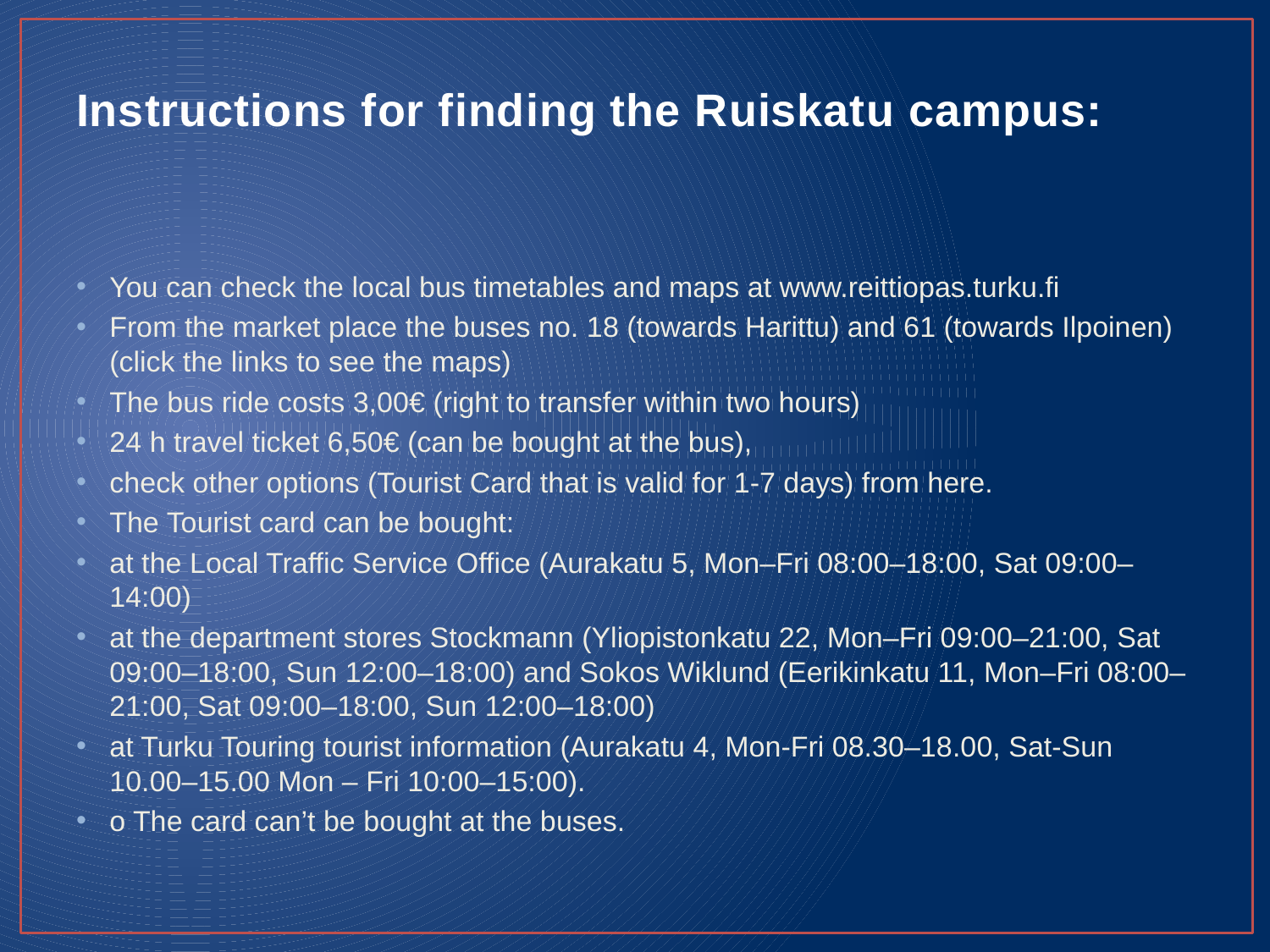

# Instructions for finding the Ruiskatu campus:

You can check the local bus timetables and maps at www.reittiopas.turku.fi
From the market place the buses no. 18 (towards Harittu) and 61 (towards Ilpoinen) (click the links to see the maps)
The bus ride costs 3,00€ (right to transfer within two hours)
24 h travel ticket 6,50€ (can be bought at the bus),
check other options (Tourist Card that is valid for 1-7 days) from here.
The Tourist card can be bought:
at the Local Traffic Service Office (Aurakatu 5, Mon–Fri 08:00–18:00, Sat 09:00–14:00)
at the department stores Stockmann (Yliopistonkatu 22, Mon–Fri 09:00–21:00, Sat 09:00–18:00, Sun 12:00–18:00) and Sokos Wiklund (Eerikinkatu 11, Mon–Fri 08:00–21:00, Sat 09:00–18:00, Sun 12:00–18:00)
at Turku Touring tourist information (Aurakatu 4, Mon-Fri 08.30–18.00, Sat-Sun 10.00–15.00 Mon – Fri 10:00–15:00).
o The card can’t be bought at the buses.